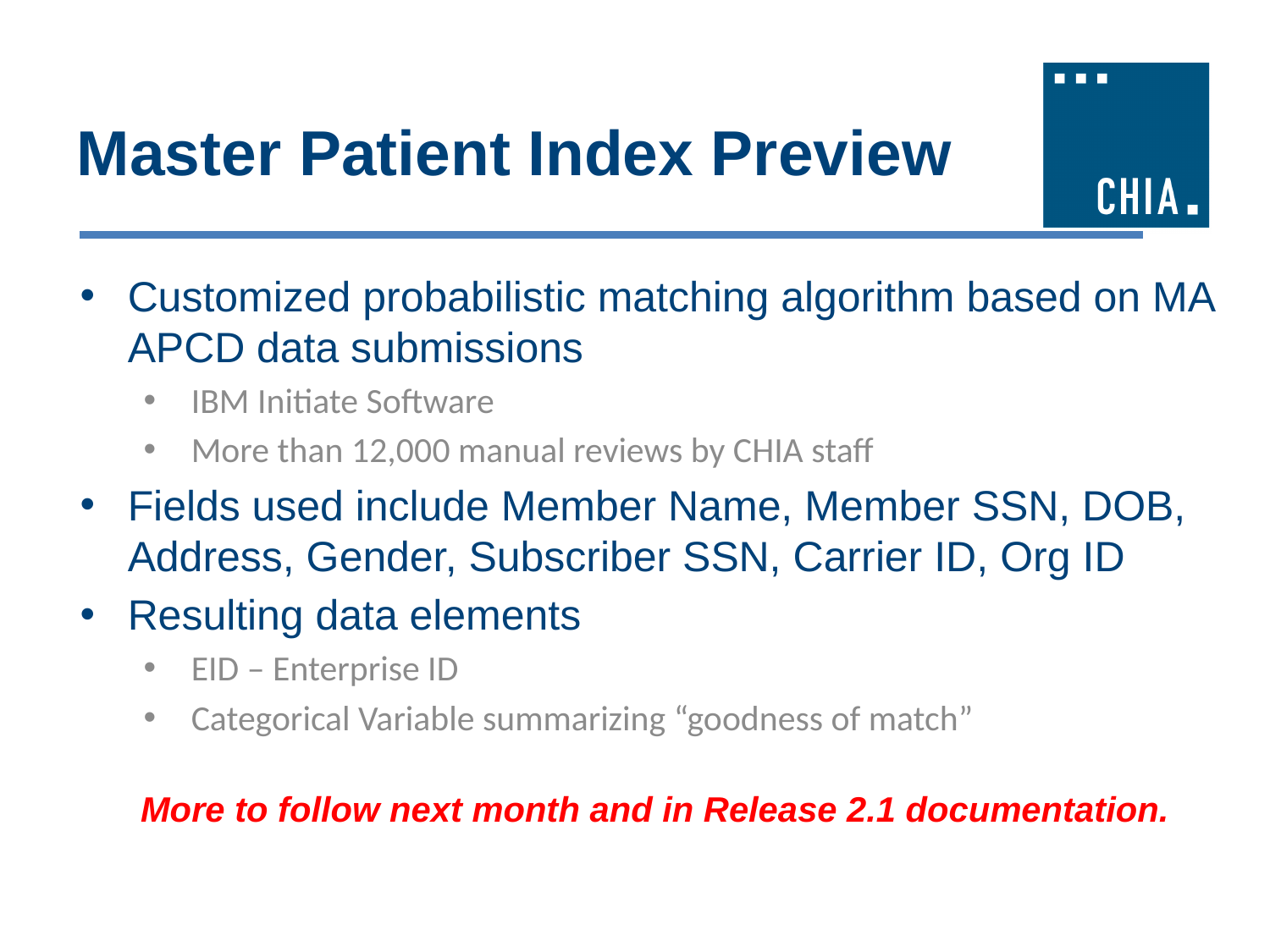

# Master Patient Index Preview
Customized probabilistic matching algorithm based on MA APCD data submissions
IBM Initiate Software
More than 12,000 manual reviews by CHIA staff
Fields used include Member Name, Member SSN, DOB, Address, Gender, Subscriber SSN, Carrier ID, Org ID
Resulting data elements
EID – Enterprise ID
Categorical Variable summarizing “goodness of match”
More to follow next month and in Release 2.1 documentation.